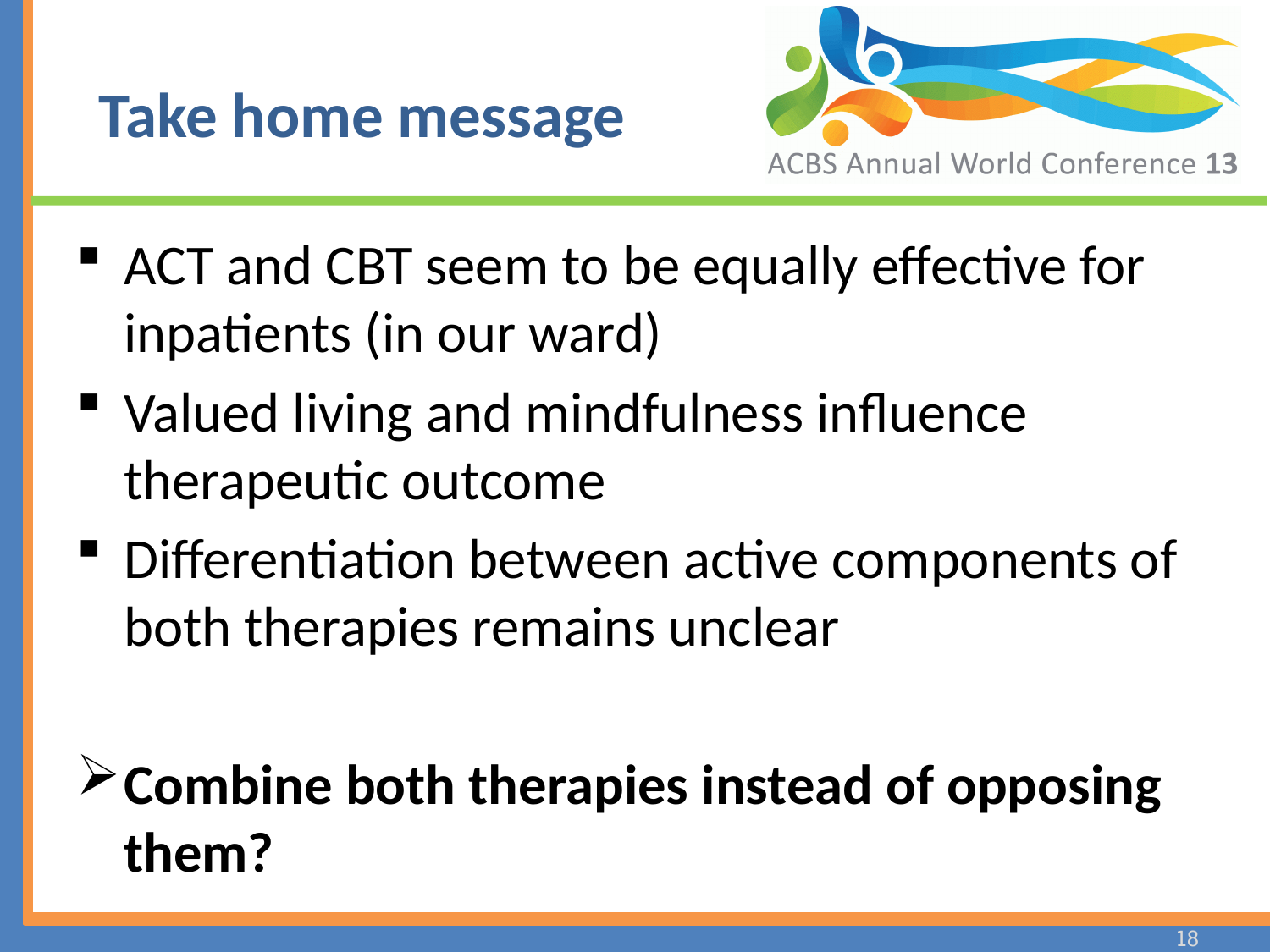

# Take home message
ACT and CBT seem to be equally effective for inpatients (in our ward)
Valued living and mindfulness influence therapeutic outcome
Differentiation between active components of both therapies remains unclear

Combine both therapies instead of opposing them?
18